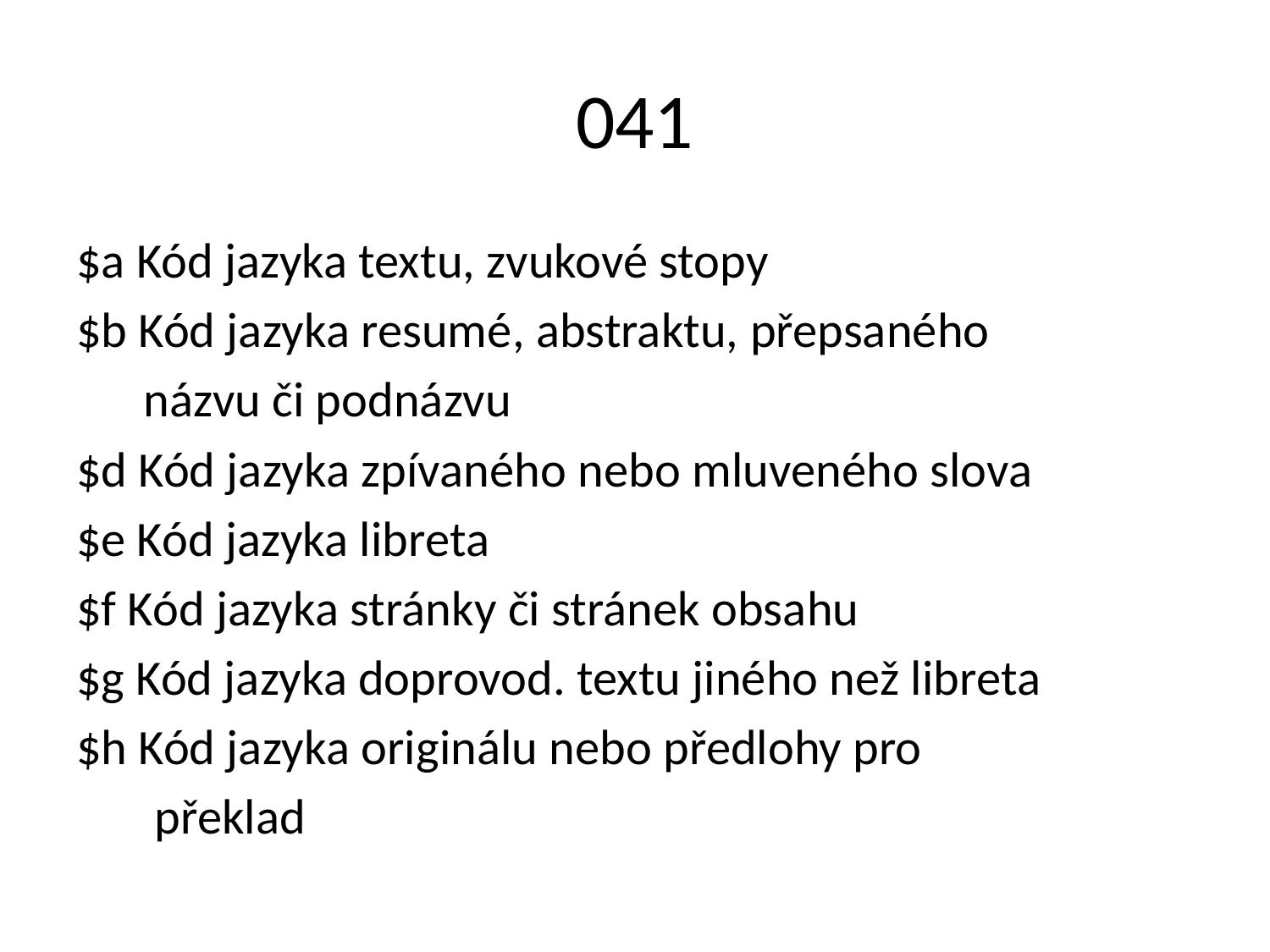

# 041
$a Kód jazyka textu, zvukové stopy
$b Kód jazyka resumé, abstraktu, přepsaného
      názvu či podnázvu
$d Kód jazyka zpívaného nebo mluveného slova
$e Kód jazyka libreta
$f Kód jazyka stránky či stránek obsahu
$g Kód jazyka doprovod. textu jiného než libreta
$h Kód jazyka originálu nebo předlohy pro
       překlad